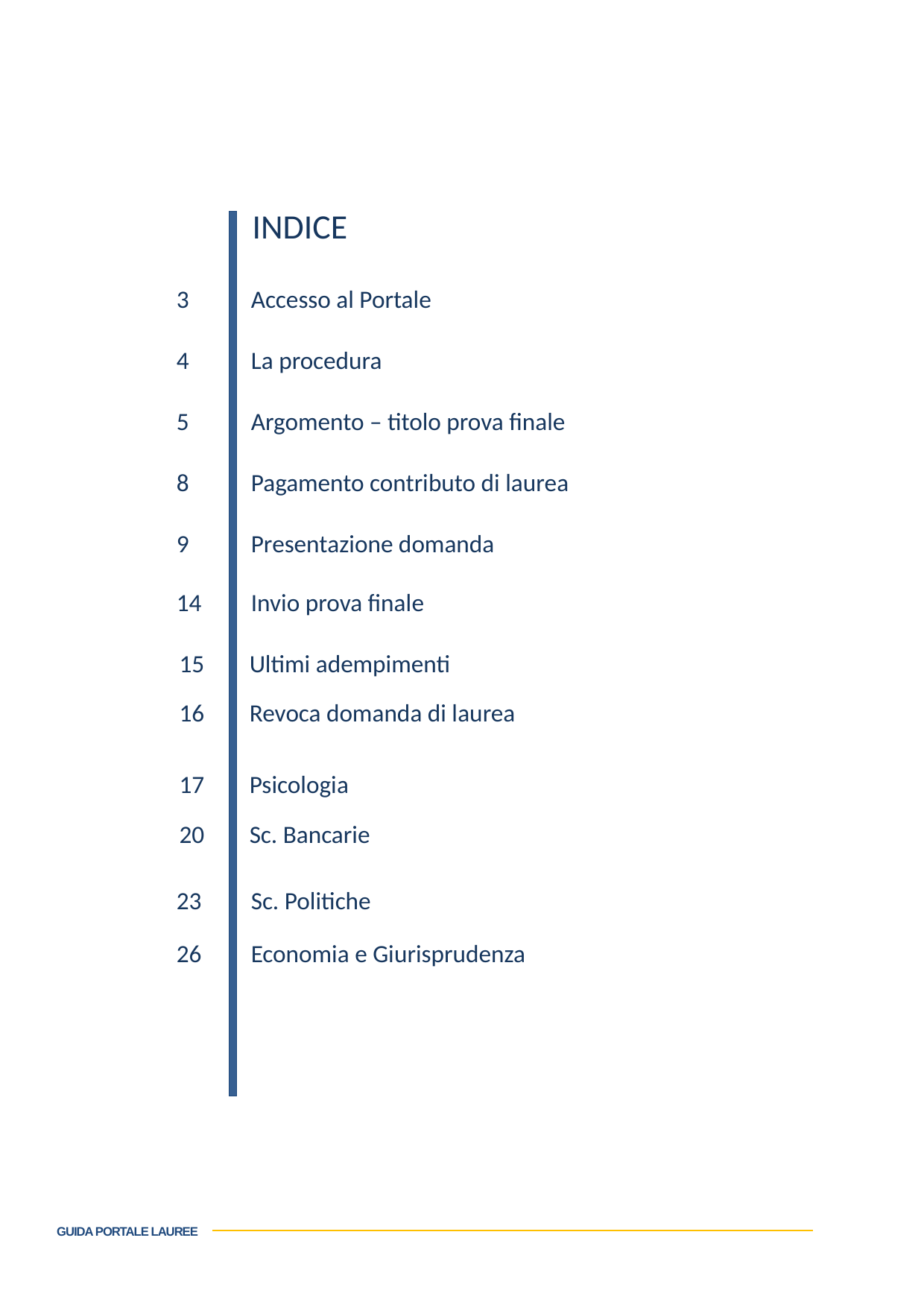

INDICE

|  |  |
| --- | --- |
| 3 | Accesso al Portale |
| 4 | La procedura |
| 5 | Argomento – titolo prova finale |
| 8 | Pagamento contributo di laurea |
| 9 | Presentazione domanda |
| 14 | Invio prova finale |
| 15 16 | Ultimi adempimenti Revoca domanda di laurea |
| 17 20 | Psicologia Sc. Bancarie |
| 23 26 | Sc. Politiche Economia e Giurisprudenza |
|  |  |
|  |  |
GUIDA PORTALE LAUREE